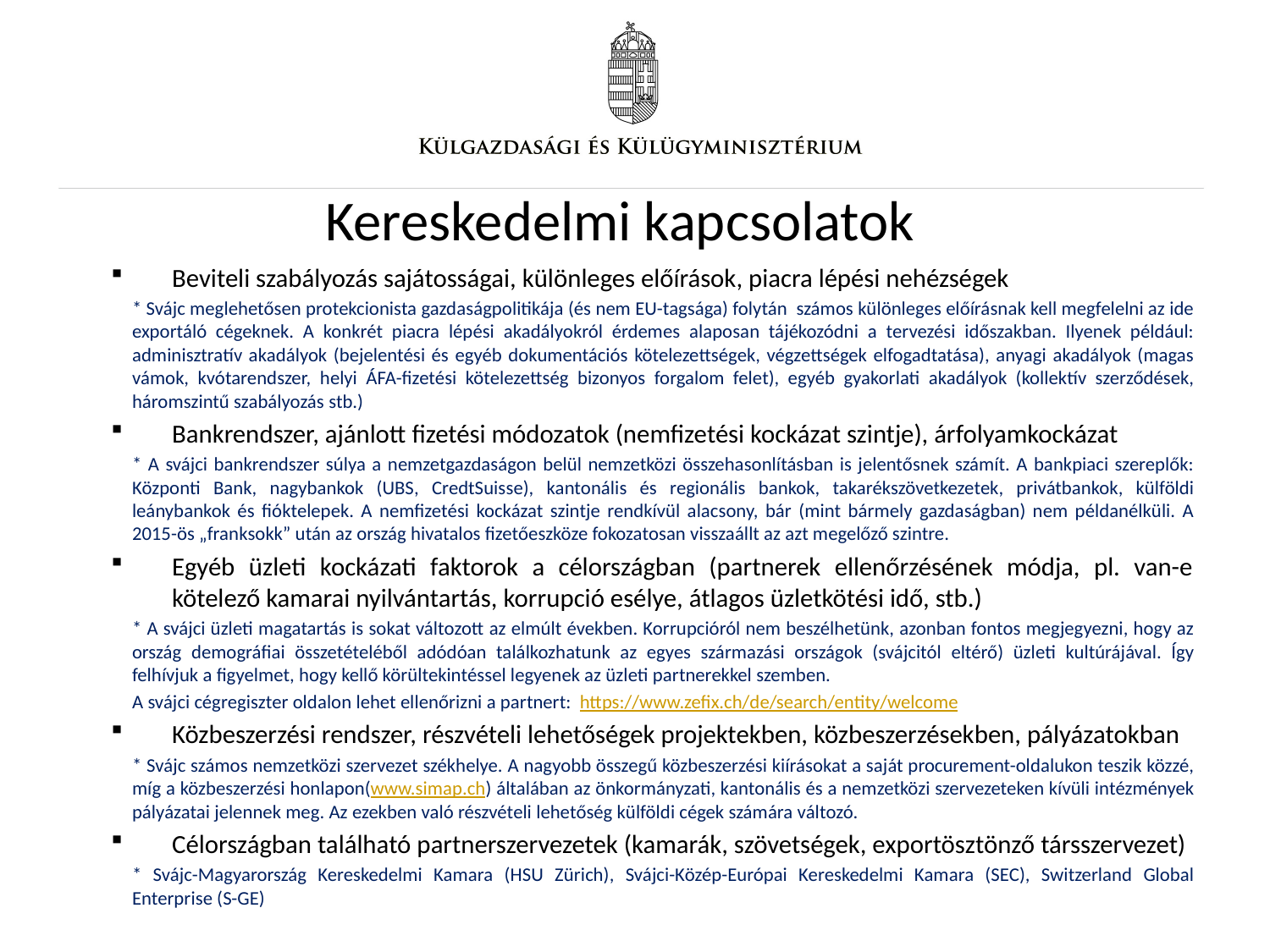

Kereskedelmi kapcsolatok
Beviteli szabályozás sajátosságai, különleges előírások, piacra lépési nehézségek
* Svájc meglehetősen protekcionista gazdaságpolitikája (és nem EU-tagsága) folytán  számos különleges előírásnak kell megfelelni az ide exportáló cégeknek. A konkrét piacra lépési akadályokról érdemes alaposan tájékozódni a tervezési időszakban. Ilyenek például: adminisztratív akadályok (bejelentési és egyéb dokumentációs kötelezettségek, végzettségek elfogadtatása), anyagi akadályok (magas vámok, kvótarendszer, helyi ÁFA-fizetési kötelezettség bizonyos forgalom felet), egyéb gyakorlati akadályok (kollektív szerződések, háromszintű szabályozás stb.)
Bankrendszer, ajánlott fizetési módozatok (nemfizetési kockázat szintje), árfolyamkockázat
* A svájci bankrendszer súlya a nemzetgazdaságon belül nemzetközi összehasonlításban is jelentősnek számít. A bankpiaci szereplők: Központi Bank, nagybankok (UBS, CredtSuisse), kantonális és regionális bankok, takarékszövetkezetek, privátbankok, külföldi leánybankok és fióktelepek. A nemfizetési kockázat szintje rendkívül alacsony, bár (mint bármely gazdaságban) nem példanélküli. A 2015-ös „franksokk” után az ország hivatalos fizetőeszköze fokozatosan visszaállt az azt megelőző szintre.
Egyéb üzleti kockázati faktorok a célországban (partnerek ellenőrzésének módja, pl. van-e kötelező kamarai nyilvántartás, korrupció esélye, átlagos üzletkötési idő, stb.)
* A svájci üzleti magatartás is sokat változott az elmúlt években. Korrupcióról nem beszélhetünk, azonban fontos megjegyezni, hogy az ország demográfiai összetételéből adódóan találkozhatunk az egyes származási országok (svájcitól eltérő) üzleti kultúrájával. Így felhívjuk a figyelmet, hogy kellő körültekintéssel legyenek az üzleti partnerekkel szemben.
A svájci cégregiszter oldalon lehet ellenőrizni a partnert:  https://www.zefix.ch/de/search/entity/welcome
Közbeszerzési rendszer, részvételi lehetőségek projektekben, közbeszerzésekben, pályázatokban
* Svájc számos nemzetközi szervezet székhelye. A nagyobb összegű közbeszerzési kiírásokat a saját procurement-oldalukon teszik közzé, míg a közbeszerzési honlapon(www.simap.ch) általában az önkormányzati, kantonális és a nemzetközi szervezeteken kívüli intézmények pályázatai jelennek meg. Az ezekben való részvételi lehetőség külföldi cégek számára változó.
Célországban található partnerszervezetek (kamarák, szövetségek, exportösztönző társszervezet)
* Svájc-Magyarország Kereskedelmi Kamara (HSU Zürich), Svájci-Közép-Európai Kereskedelmi Kamara (SEC), Switzerland Global Enterprise (S-GE)